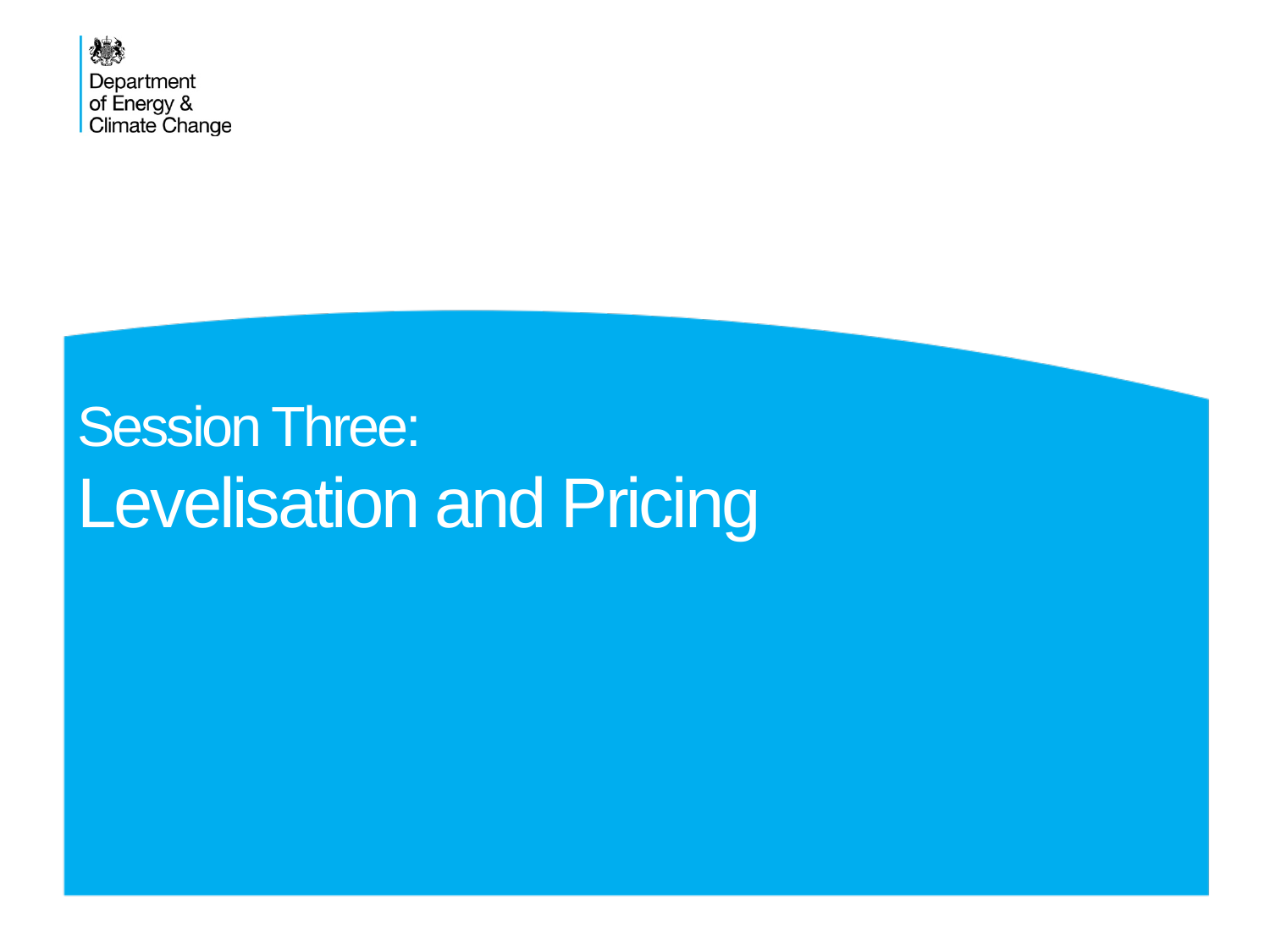

# Session Three: Levelisation and Pricing
OLR Overview